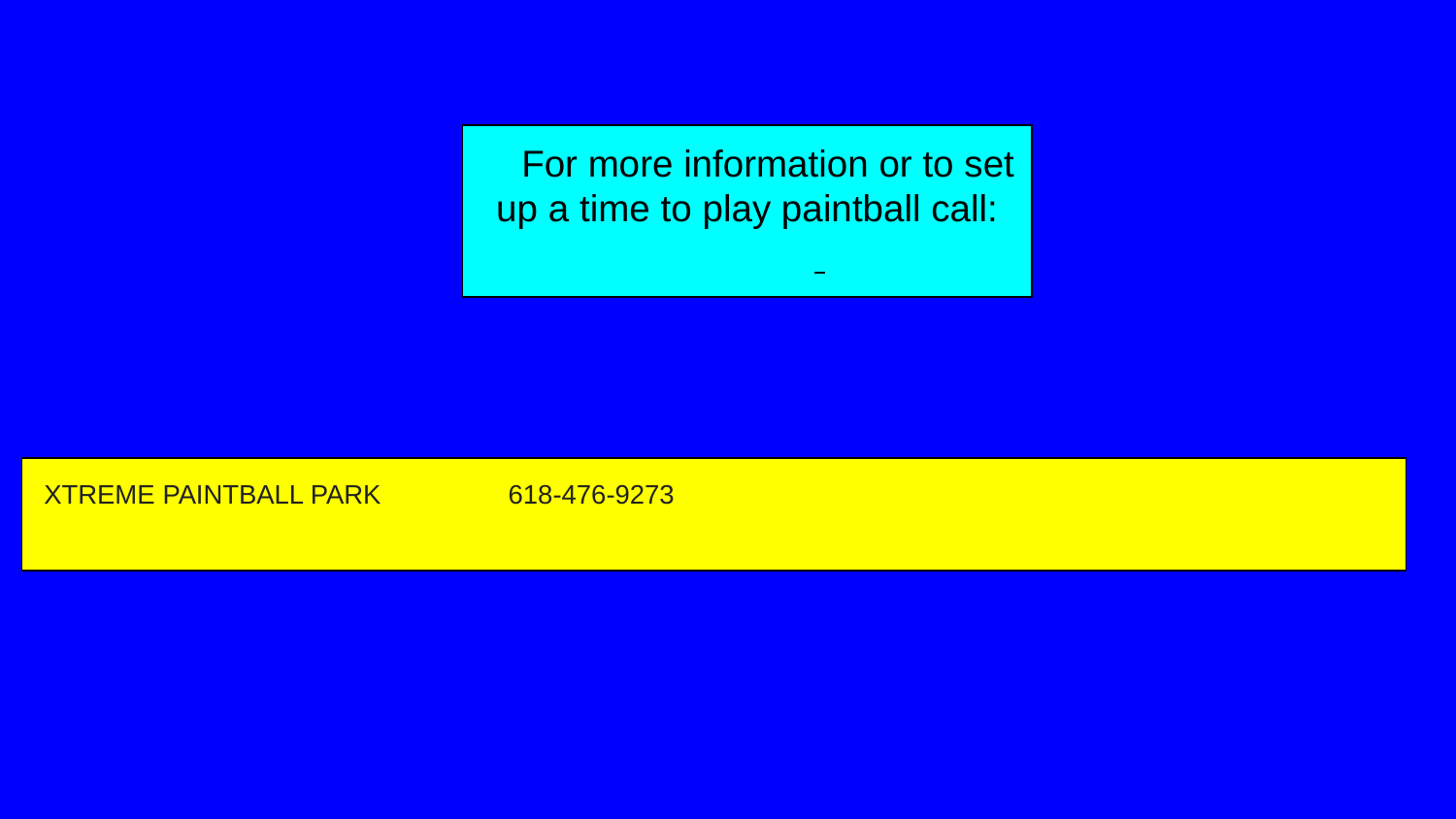

# For more information or to set up a time to play paintball call:

 XTREME PAINTBALL PARK                 618-476-9273